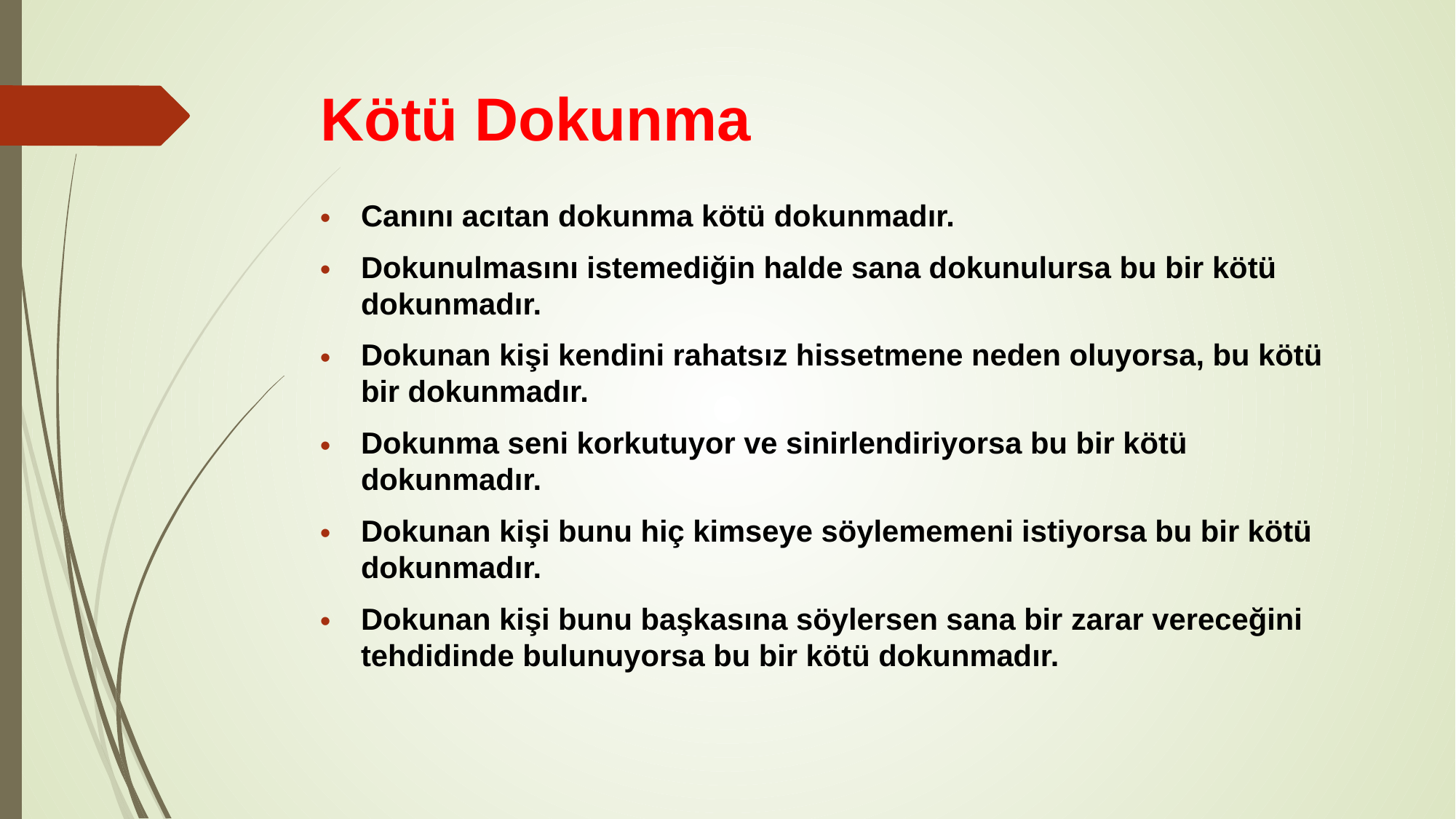

# Kötü Dokunma
Canını acıtan dokunma kötü dokunmadır.
Dokunulmasını istemediğin halde sana dokunulursa bu bir kötü dokunmadır.
Dokunan kişi kendini rahatsız hissetmene neden oluyorsa, bu kötü bir dokunmadır.
Dokunma seni korkutuyor ve sinirlendiriyorsa bu bir kötü dokunmadır.
Dokunan kişi bunu hiç kimseye söylememeni istiyorsa bu bir kötü dokunmadır.
Dokunan kişi bunu başkasına söylersen sana bir zarar vereceğini tehdidinde bulunuyorsa bu bir kötü dokunmadır.